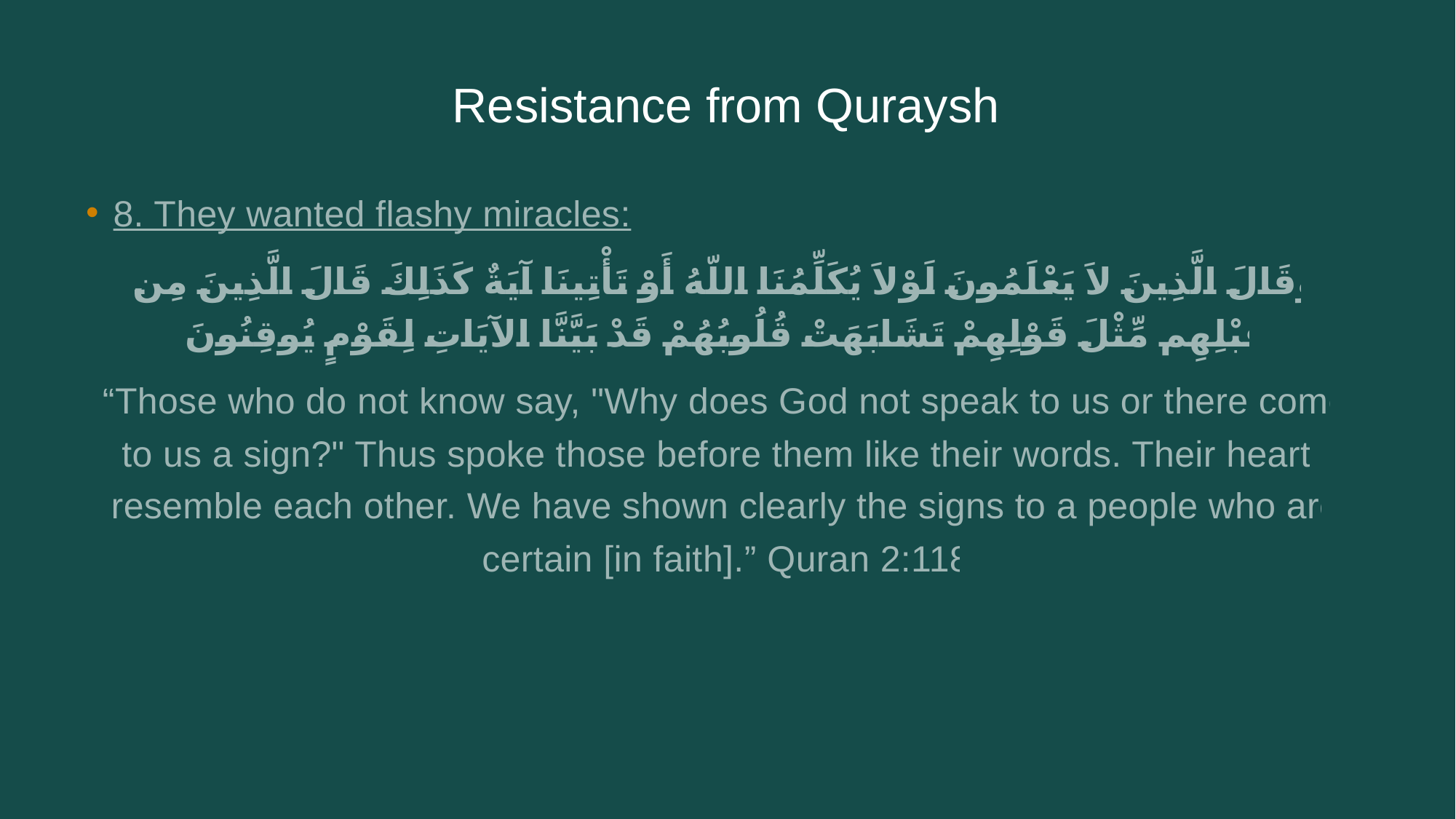

# Resistance from Quraysh
8. They wanted flashy miracles:
وَقَالَ الَّذِينَ لاَ يَعْلَمُونَ لَوْلاَ يُكَلِّمُنَا اللّهُ أَوْ تَأْتِينَا آيَةٌ كَذَلِكَ قَالَ الَّذِينَ مِن قَبْلِهِم مِّثْلَ قَوْلِهِمْ تَشَابَهَتْ قُلُوبُهُمْ قَدْ بَيَّنَّا الآيَاتِ لِقَوْمٍ يُوقِنُونَ
“Those who do not know say, "Why does God not speak to us or there come to us a sign?" Thus spoke those before them like their words. Their hearts resemble each other. We have shown clearly the signs to a people who are certain [in faith].” Quran 2:118